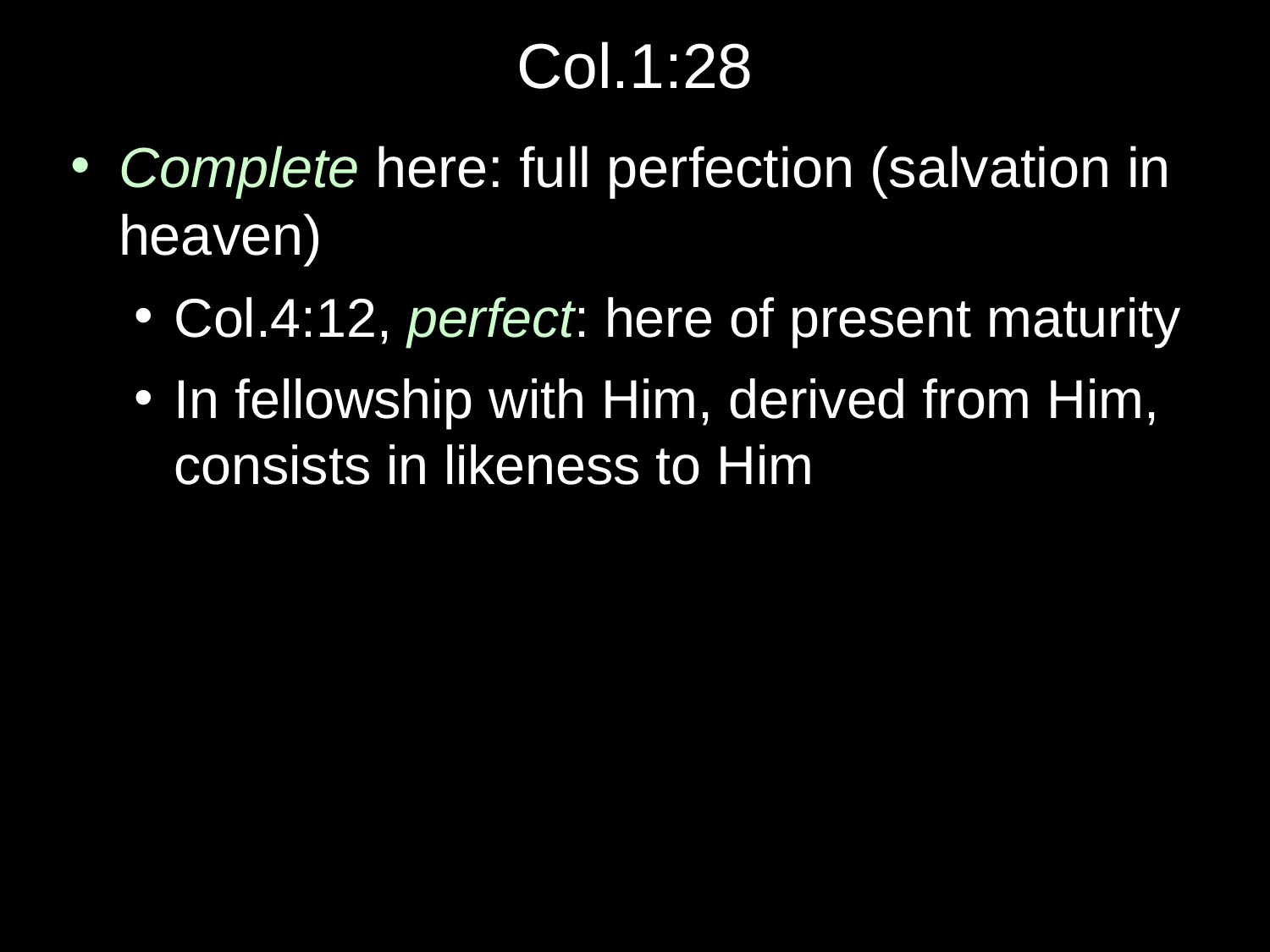

# Col.1:28
Complete here: full perfection (salvation in heaven)
Col.4:12, perfect: here of present maturity
In fellowship with Him, derived from Him, consists in likeness to Him